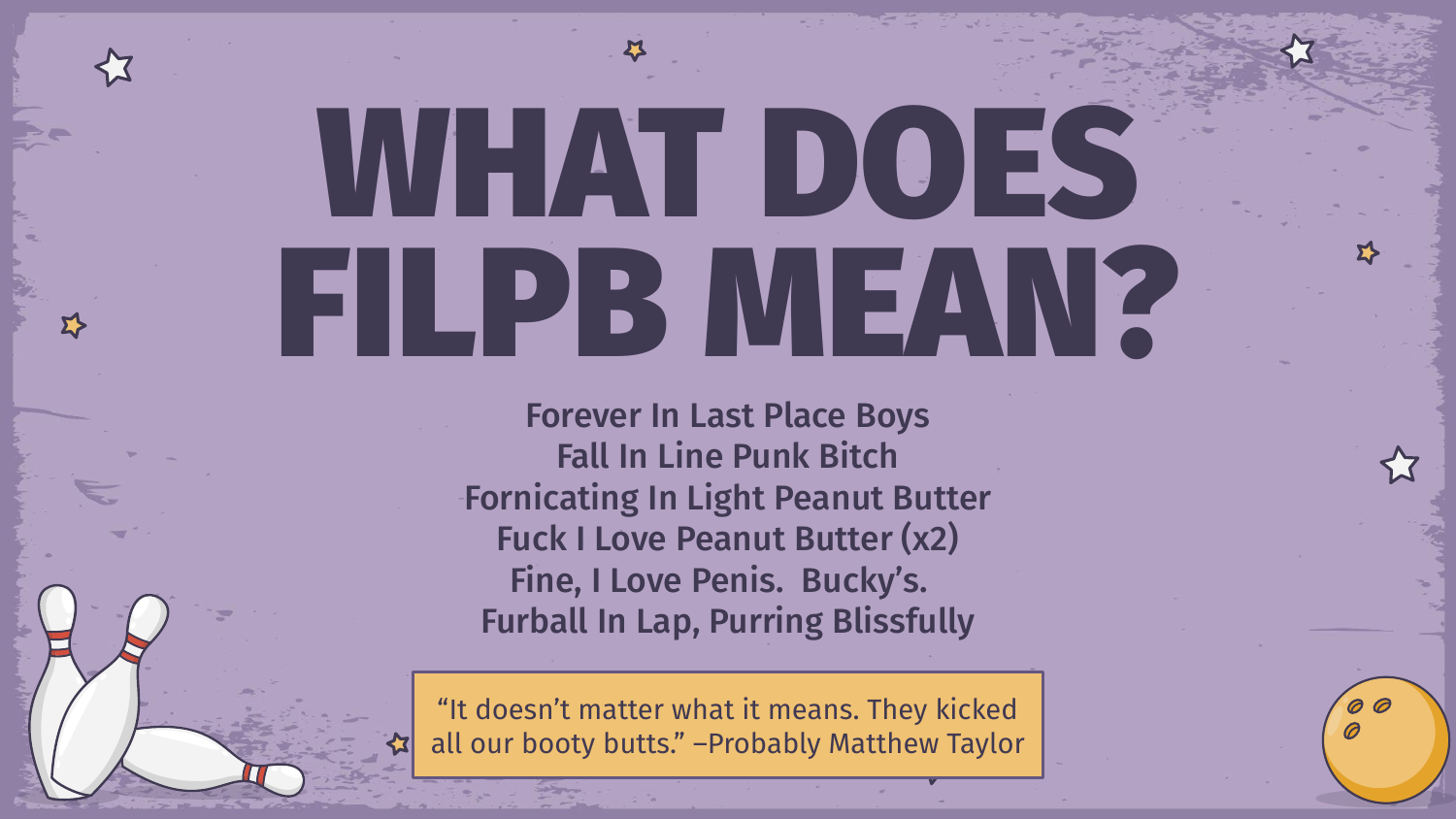

WHAT DOES FILPB MEAN?
Forever In Last Place Boys
Fall In Line Punk Bitch
Fornicating In Light Peanut Butter
Fuck I Love Peanut Butter (x2)
Fine, I Love Penis.  Bucky’s.
Furball In Lap, Purring Blissfully
“It doesn’t matter what it means. They kicked all our booty butts.” –Probably Matthew Taylor